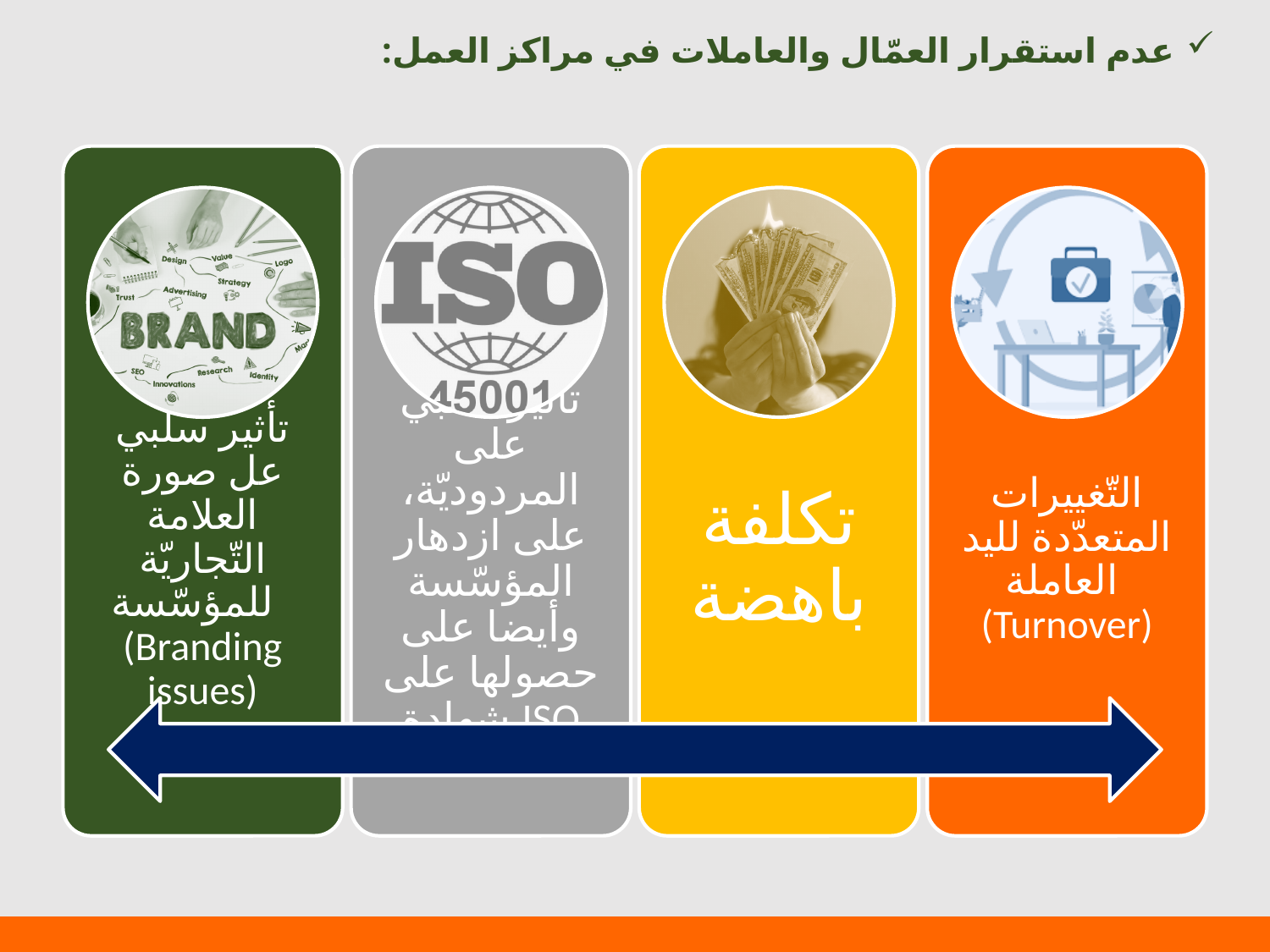

عدم استقرار العمّال والعاملات في مراكز العمل:

تأثير سلبي عل صورة العلامة التّجاريّة للمؤسّسة
(Branding issues)
تأثير سلبي على المردوديّة، على ازدهار المؤسّسة وأيضا على حصولها على شهادة ISO
تكلفة باهضة
التّغييرات المتعدّدة لليد العاملة
(Turnover)